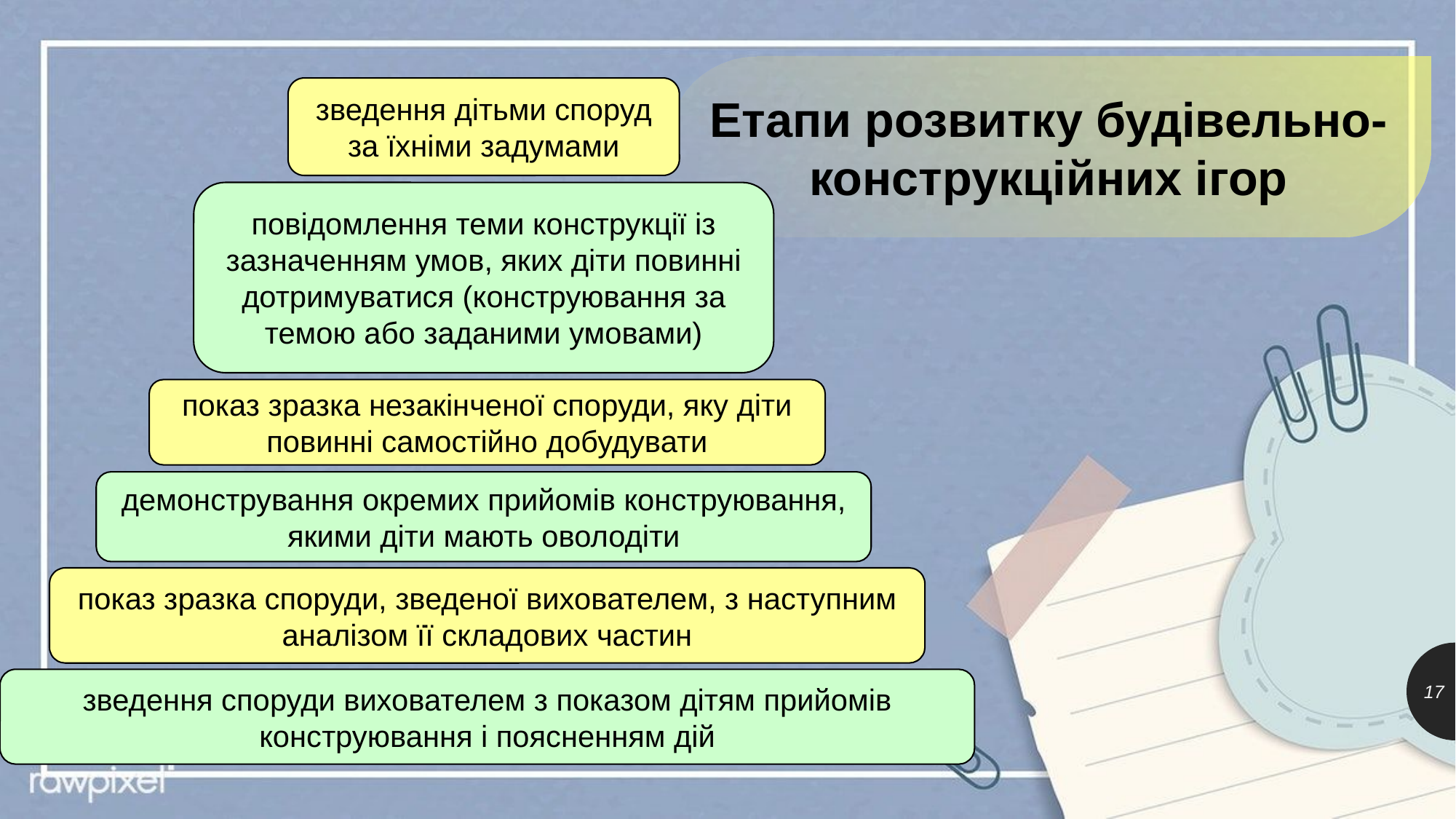

Етапи розвитку будівельно-конструкційних ігор
зведення дітьми споруд за їхніми задумами
повідомлення теми конструкції із зазначенням умов, яких діти повинні дотримуватися (конструювання за темою або заданими умовами)
показ зразка незакінченої споруди, яку діти повинні самостійно добудувати
демонстрування окремих прийомів конструювання, якими діти мають оволодіти
показ зразка споруди, зведеної вихователем, з наступним аналізом її складових частин
зведення споруди вихователем з показом дітям прийомів конструювання і поясненням дій
17